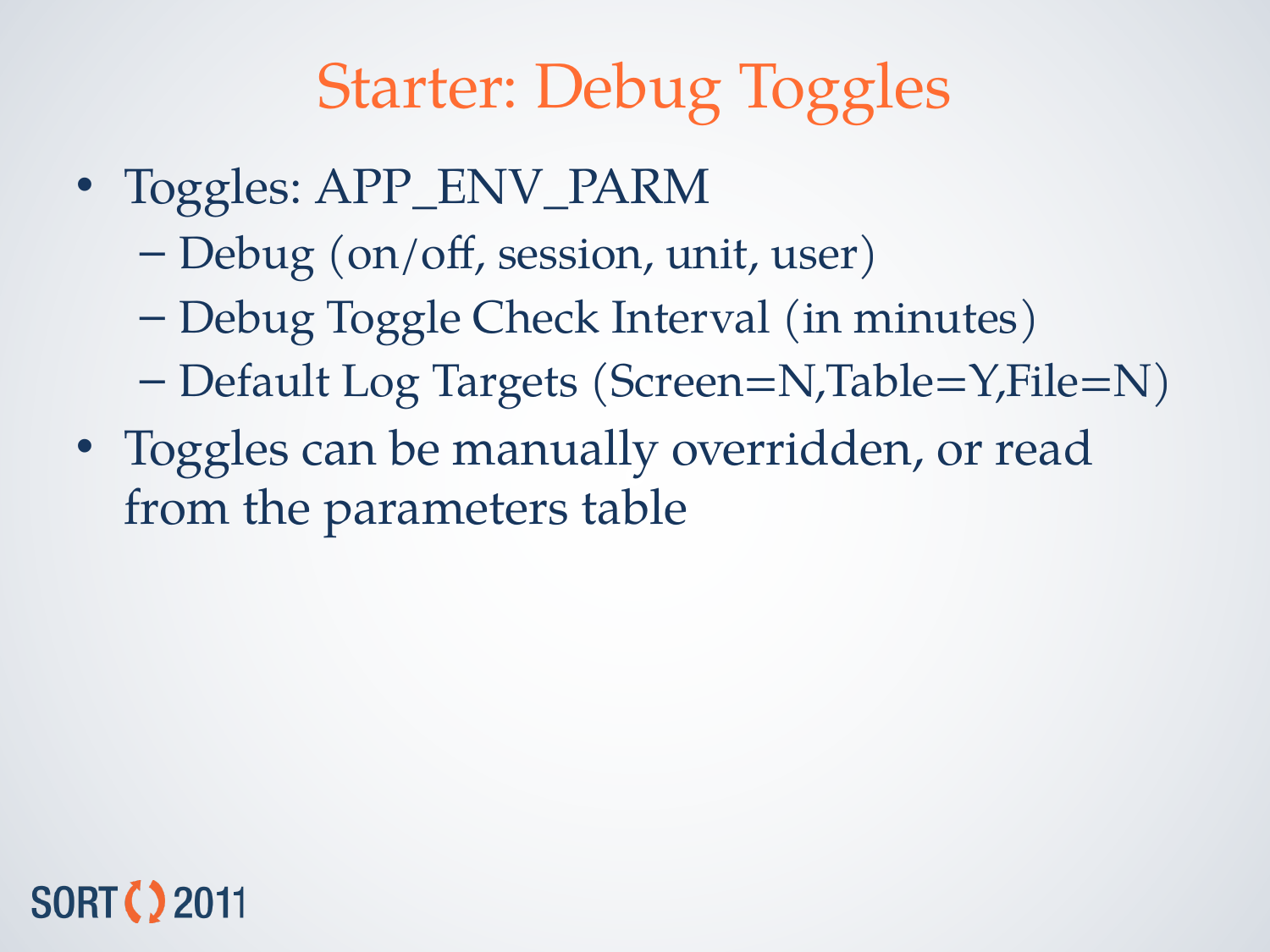

# Starter: Debug Toggles
Toggles: APP_ENV_PARM
Debug (on/off, session, unit, user)
Debug Toggle Check Interval (in minutes)
Default Log Targets (Screen=N,Table=Y,File=N)
Toggles can be manually overridden, or read from the parameters table